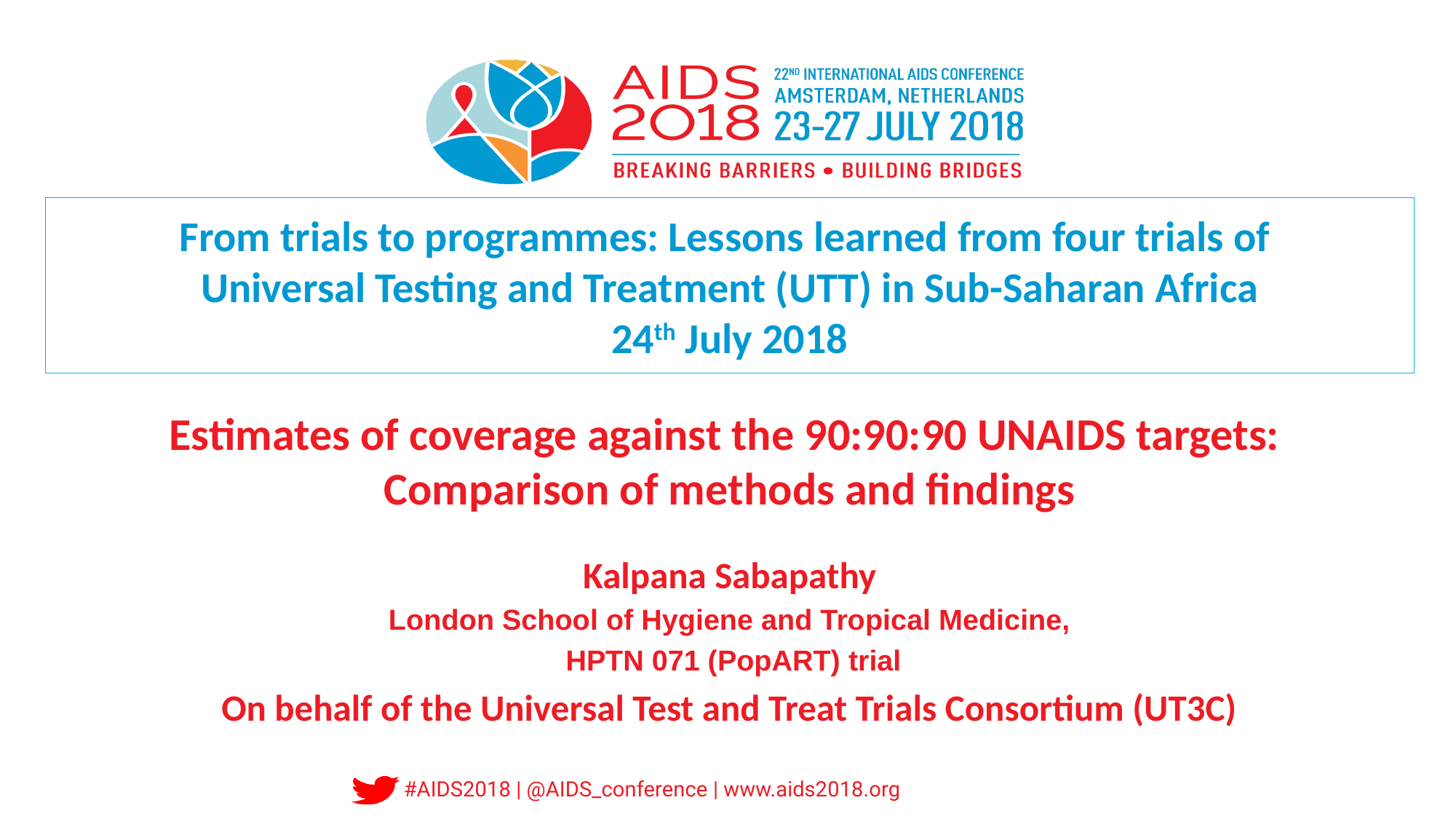

# From trials to programmes: Lessons learned from four trials of Universal Testing and Treatment (UTT) in Sub-Saharan Africa 24th July 2018
Estimates of coverage against the 90:90:90 UNAIDS targets:
Comparison of methods and findings

Kalpana Sabapathy
London School of Hygiene and Tropical Medicine,
 HPTN 071 (PopART) trial
On behalf of the Universal Test and Treat Trials Consortium (UT3C)